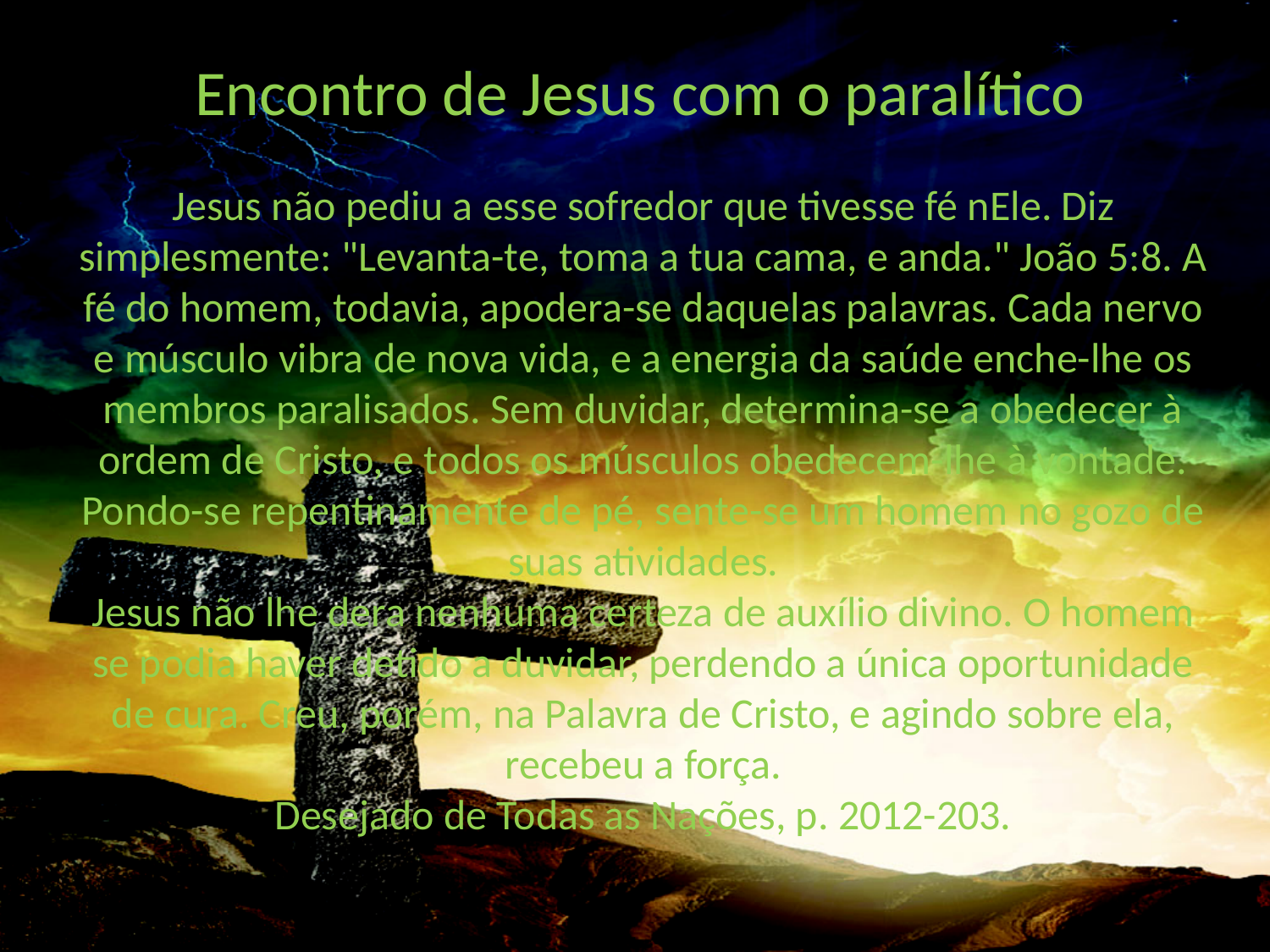

# Encontro de Jesus com o paralítico
Jesus não pediu a esse sofredor que tivesse fé nEle. Diz simplesmente: "Levanta-te, toma a tua cama, e anda." João 5:8. A fé do homem, todavia, apodera-se daquelas palavras. Cada nervo e músculo vibra de nova vida, e a energia da saúde enche-lhe os membros paralisados. Sem duvidar, determina-se a obedecer à ordem de Cristo, e todos os músculos obedecem-lhe à vontade. Pondo-se repentinamente de pé, sente-se um homem no gozo de suas atividades.
Jesus não lhe dera nenhuma certeza de auxílio divino. O homem se podia haver detido a duvidar, perdendo a única oportunidade de cura. Creu, porém, na Palavra de Cristo, e agindo sobre ela, recebeu a força.
Desejado de Todas as Nações, p. 2012-203.